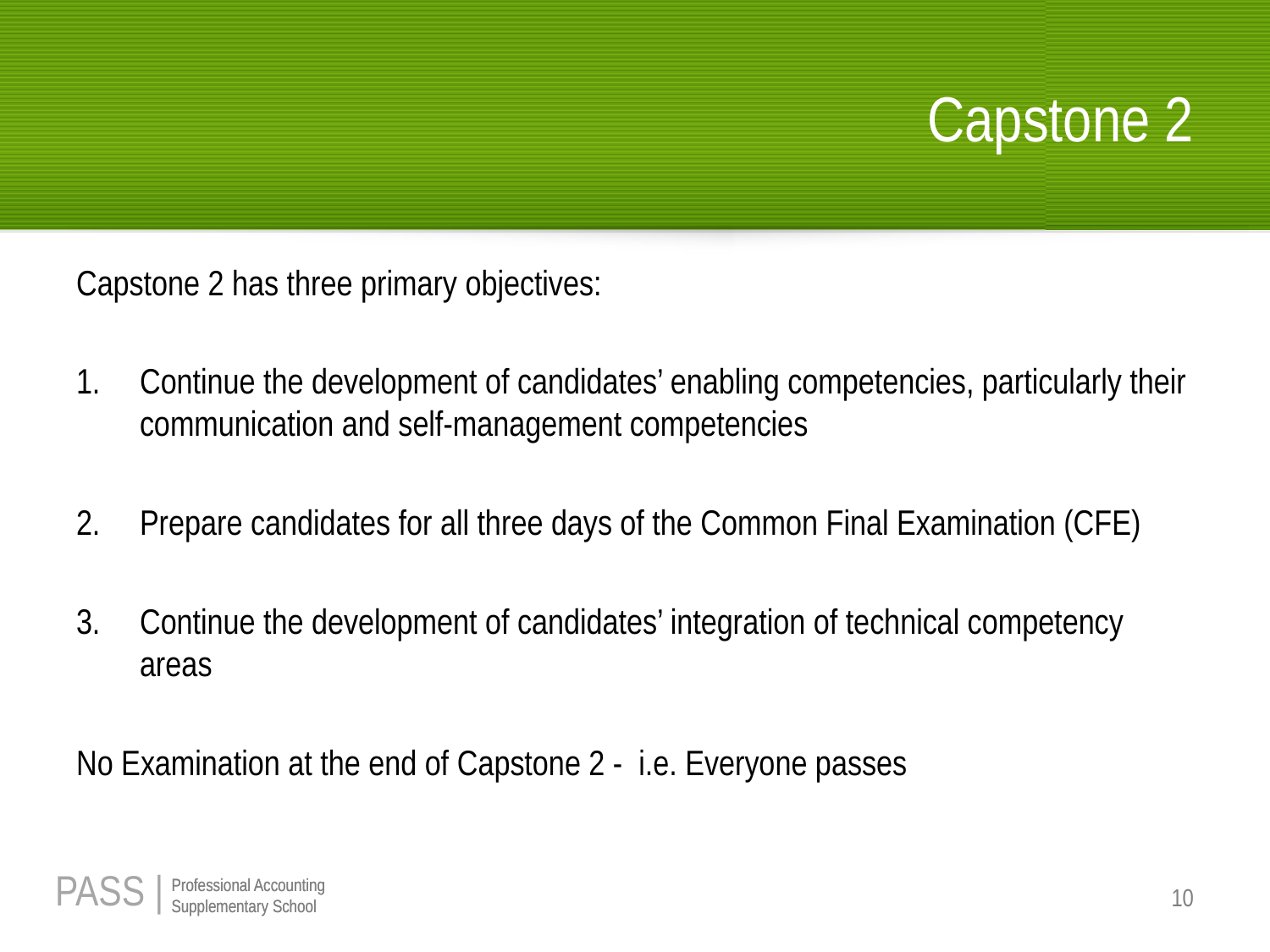

# Capstone 2
Capstone 2 has three primary objectives:

Continue the development of candidates’ enabling competencies, particularly their communication and self-management competencies

Prepare candidates for all three days of the Common Final Examination (CFE)

Continue the development of candidates’ integration of technical competency areas

No Examination at the end of Capstone 2 -  i.e. Everyone passes

10